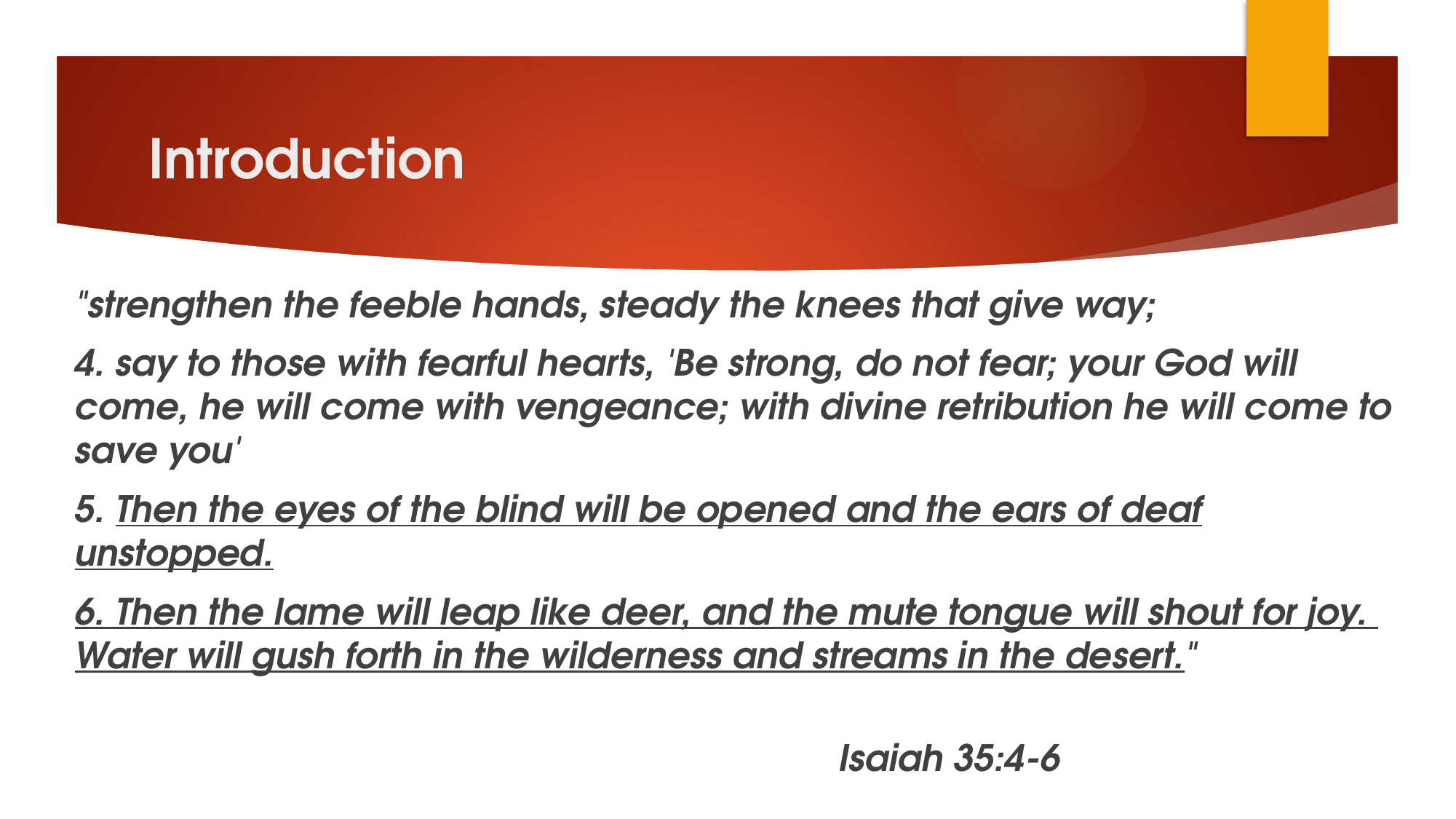

# Introduction
"strengthen the feeble hands, steady the knees that give way;
4. say to those with fearful hearts, 'Be strong, do not fear; your God will come, he will come with vengeance; with divine retribution he will come to save you'
5. Then the eyes of the blind will be opened and the ears of deaf unstopped.
6. Then the lame will leap like deer, and the mute tongue will shout for joy.  Water will gush forth in the wilderness and streams in the desert."
																			Isaiah 35:4-6